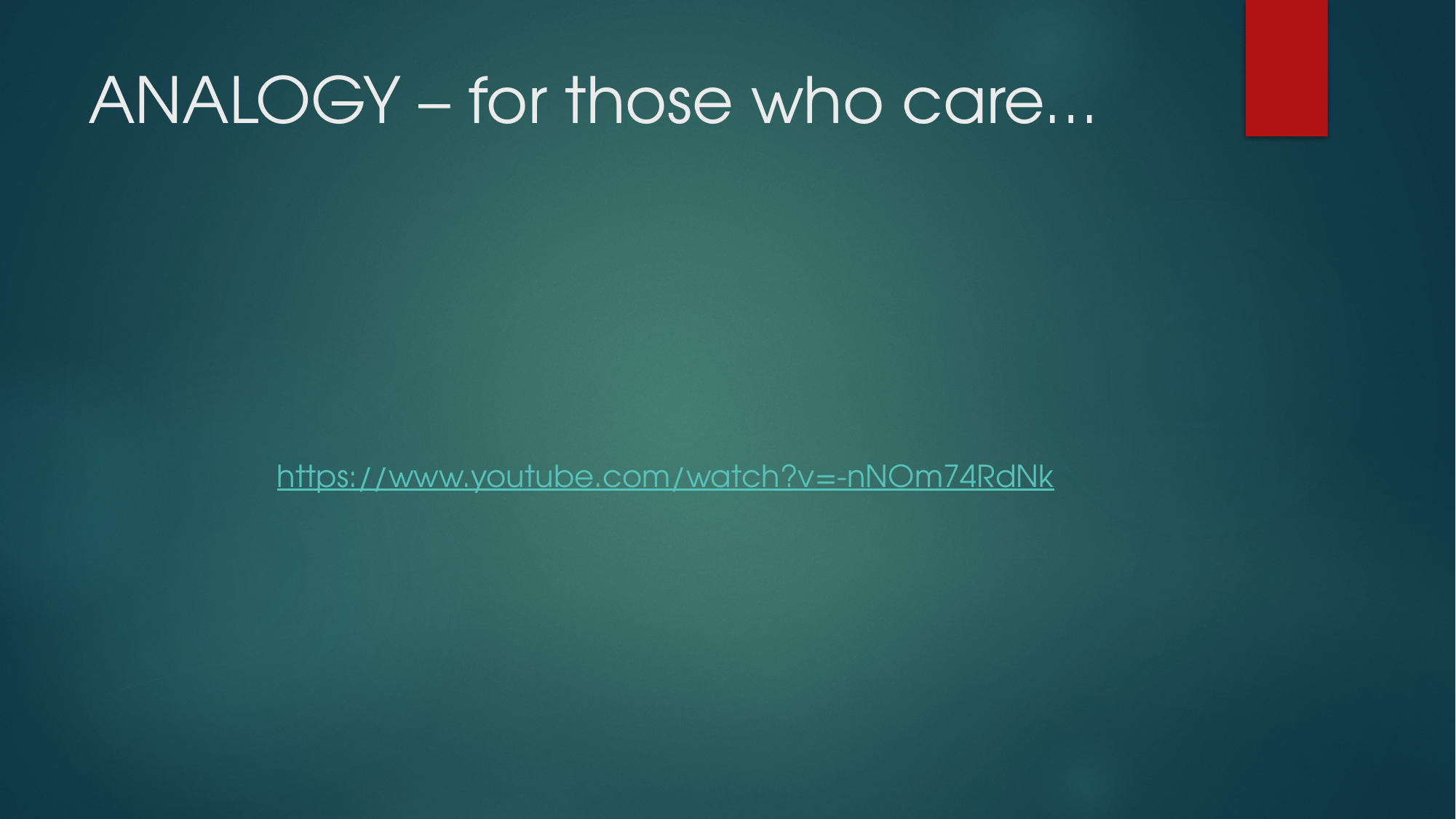

# ANALOGY – for those who care…

https://www.youtube.com/watch?v=-nNOm74RdNk